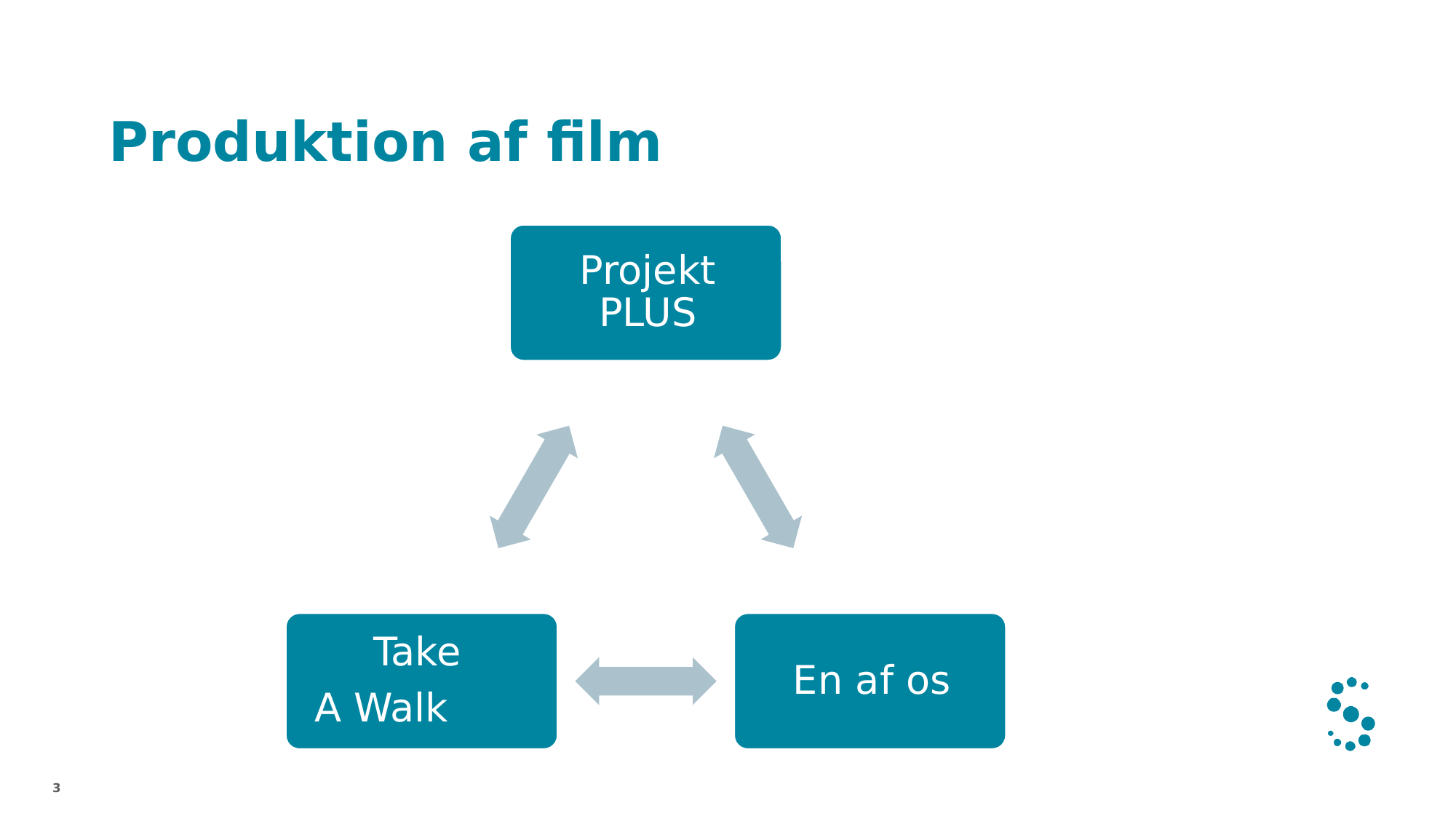

# Produktion af film
Projekt PLUS

En af os

Take
A Walk

3